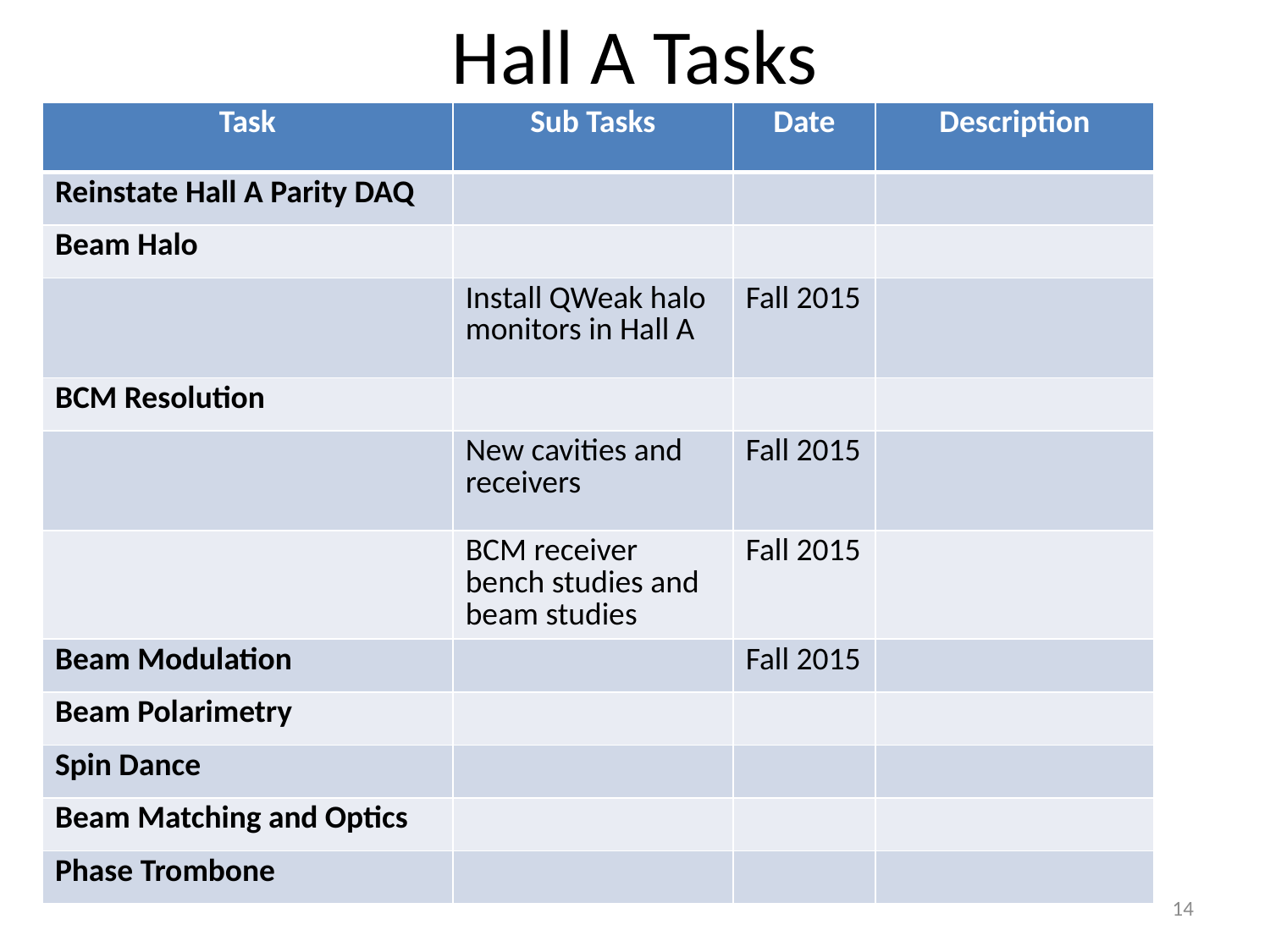

# Hall A Tasks
| Task | Sub Tasks | Date | Description |
| --- | --- | --- | --- |
| Reinstate Hall A Parity DAQ |  |  |  |
| Beam Halo |  |  |  |
|  | Install QWeak halo monitors in Hall A | Fall 2015 |  |
| BCM Resolution |  |  |  |
|  | New cavities and receivers | Fall 2015 |  |
|  | BCM receiver bench studies and beam studies | Fall 2015 |  |
| Beam Modulation |  | Fall 2015 |  |
| Beam Polarimetry |  |  |  |
| Spin Dance |  |  |  |
| Beam Matching and Optics |  |  |  |
| Phase Trombone |  |  |  |
14